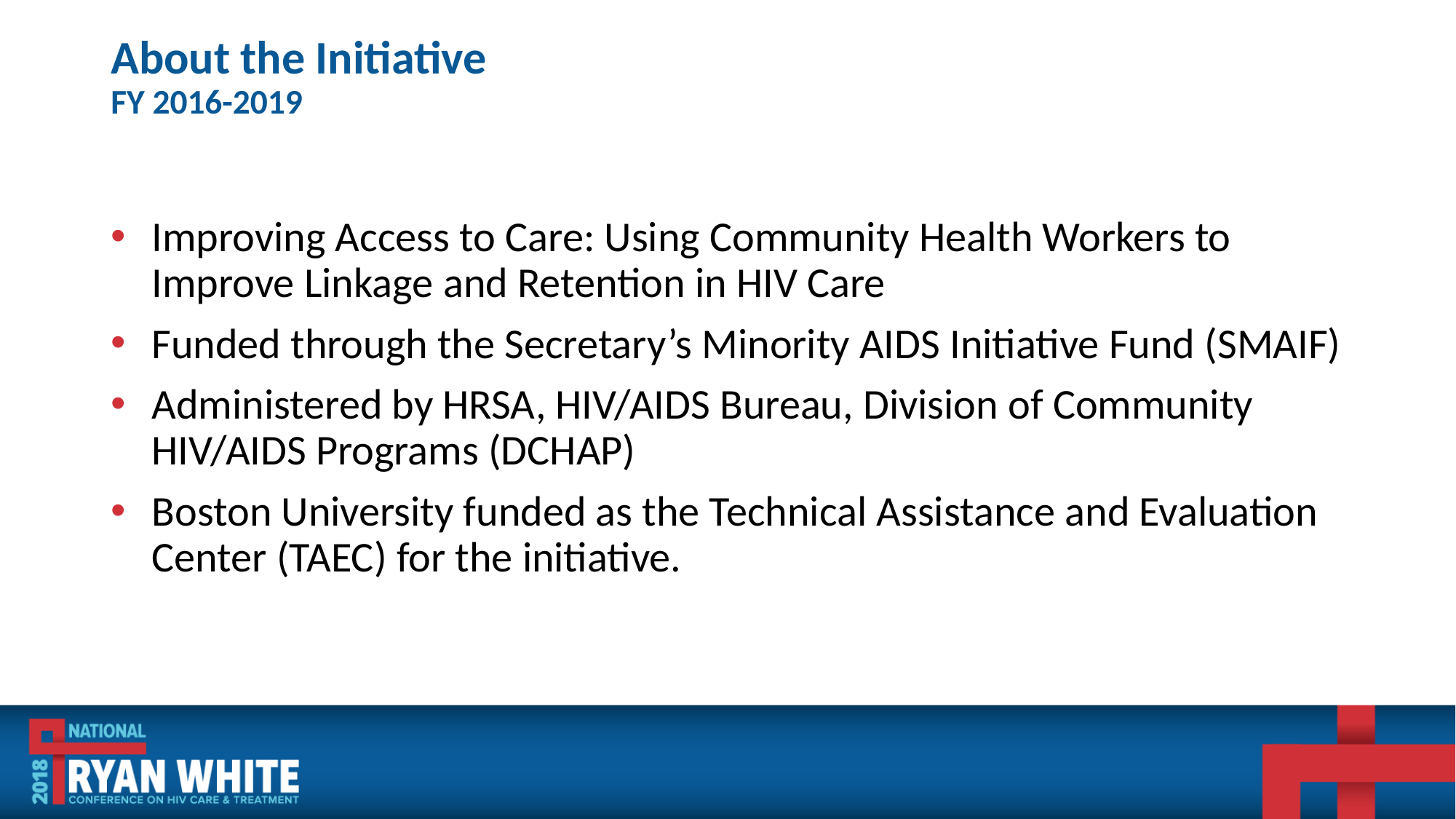

# About the Initiative FY 2016-2019
Improving Access to Care: Using Community Health Workers to Improve Linkage and Retention in HIV Care
Funded through the Secretary’s Minority AIDS Initiative Fund (SMAIF)
Administered by HRSA, HIV/AIDS Bureau, Division of Community HIV/AIDS Programs (DCHAP)
Boston University funded as the Technical Assistance and Evaluation Center (TAEC) for the initiative.